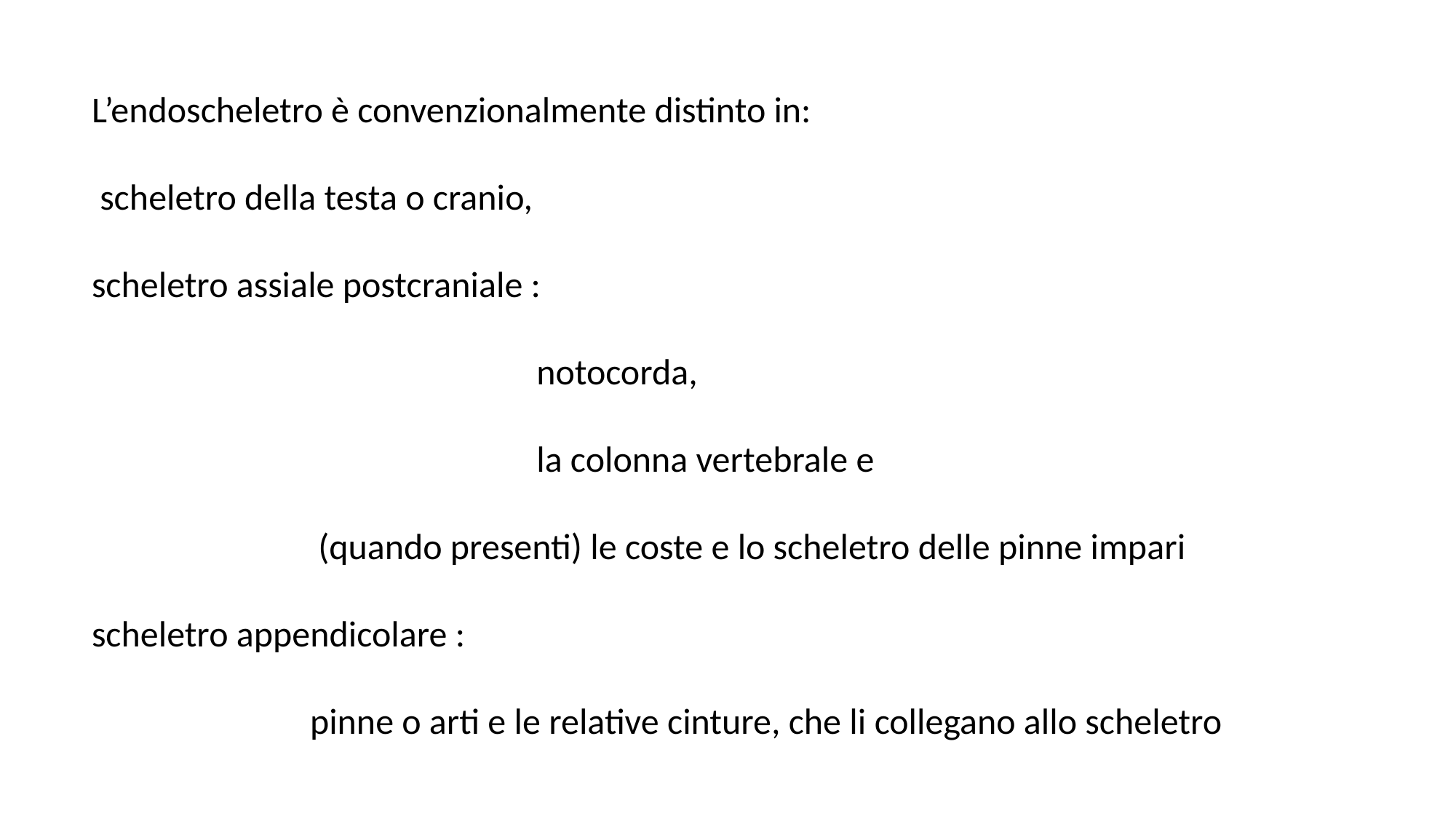

L’endoscheletro è convenzionalmente distinto in:
 scheletro della testa o cranio,
scheletro assiale postcraniale :
				 notocorda,
				 la colonna vertebrale e
		 (quando presenti) le coste e lo scheletro delle pinne impari
scheletro appendicolare :
		pinne o arti e le relative cinture, che li collegano allo scheletro